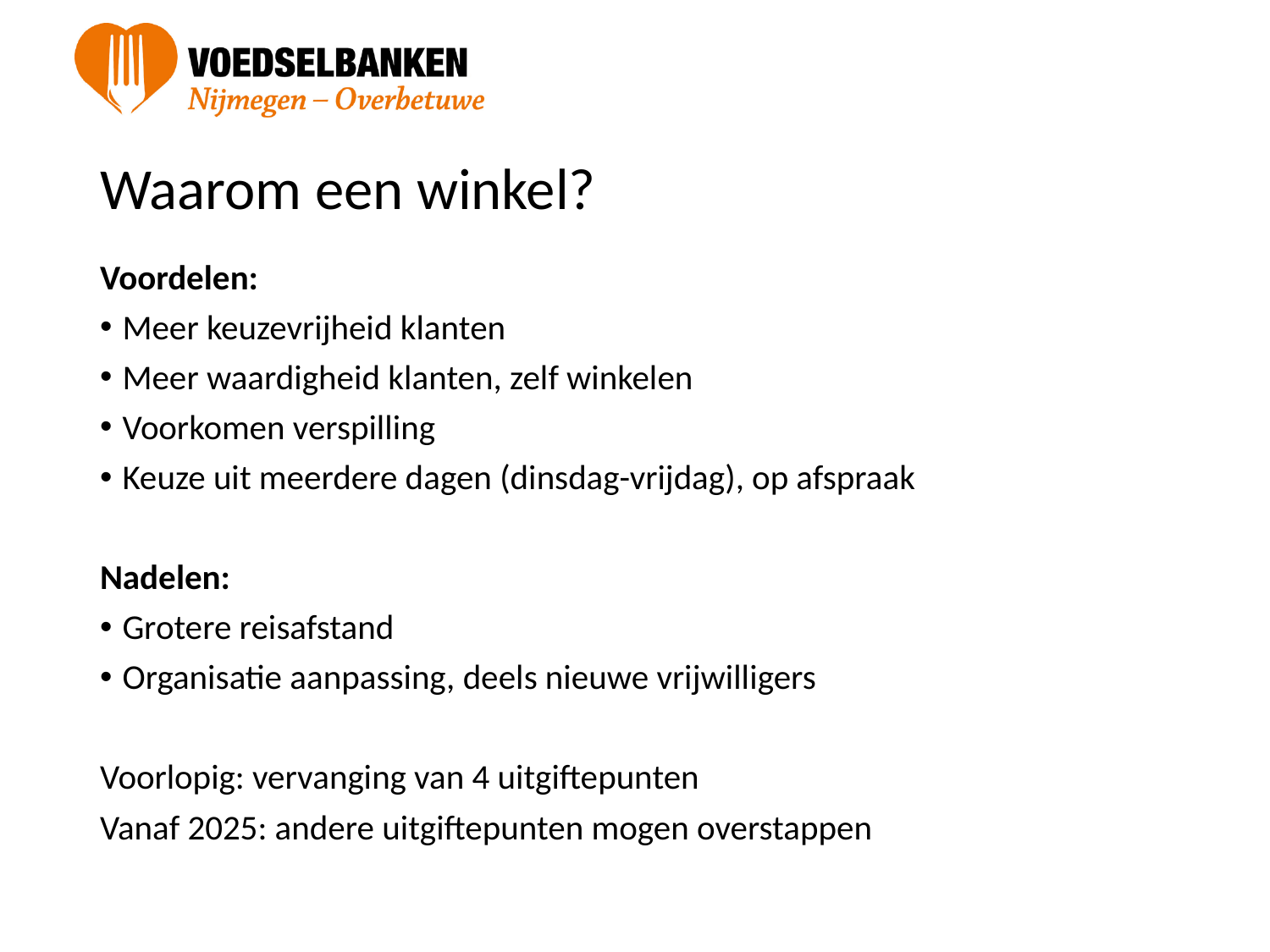

# Waarom een winkel?
Voordelen:
Meer keuzevrijheid klanten
Meer waardigheid klanten, zelf winkelen
Voorkomen verspilling
Keuze uit meerdere dagen (dinsdag-vrijdag), op afspraak

Nadelen:
Grotere reisafstand
Organisatie aanpassing, deels nieuwe vrijwilligers

Voorlopig: vervanging van 4 uitgiftepunten
Vanaf 2025: andere uitgiftepunten mogen overstappen